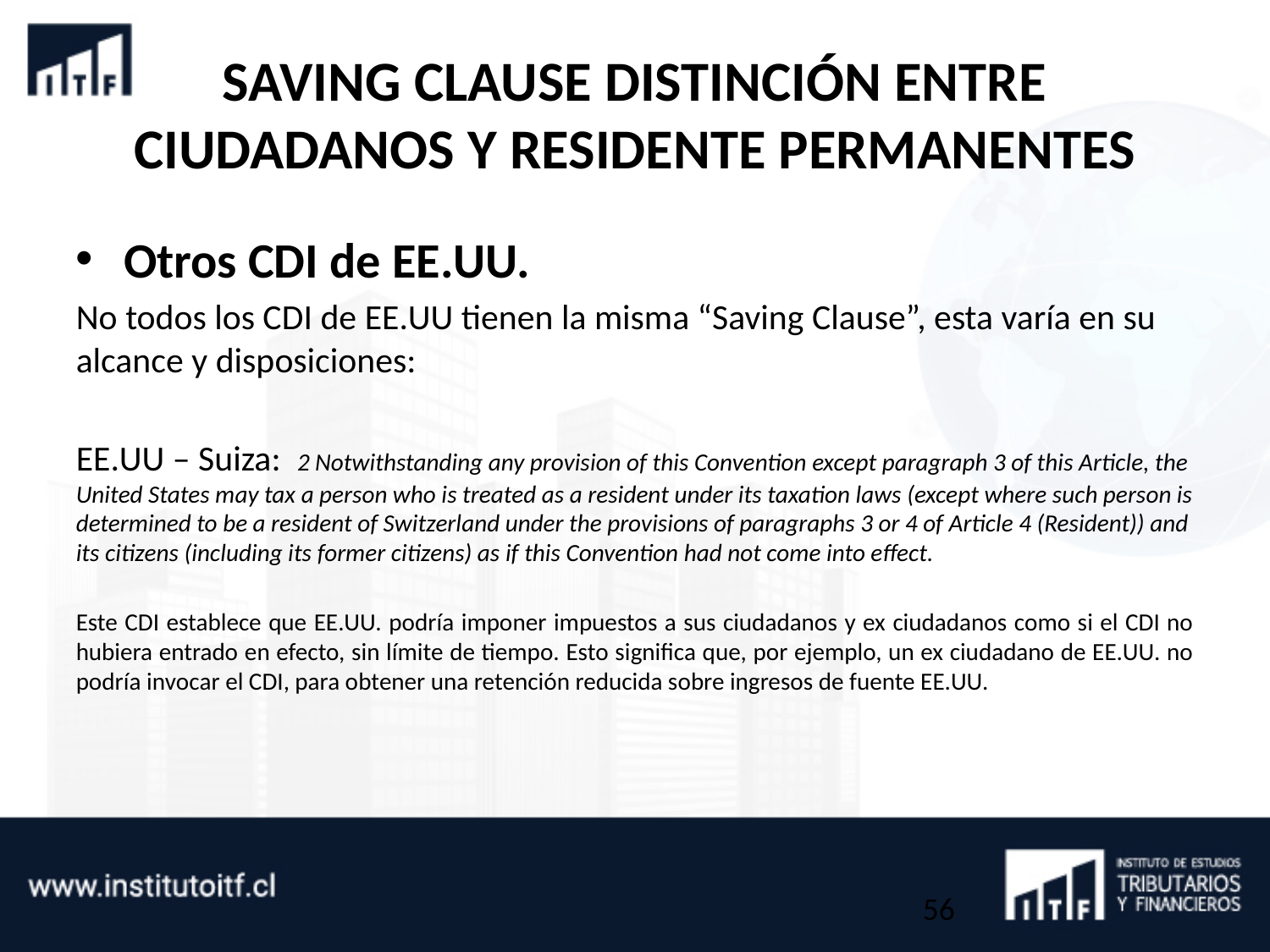

# SAVING CLAUSE DISTINCIÓN ENTRE CIUDADANOS Y RESIDENTE PERMANENTES
Otros CDI de EE.UU.
No todos los CDI de EE.UU tienen la misma “Saving Clause”, esta varía en su alcance y disposiciones:

EE.UU – Suiza:  2 Notwithstanding any provision of this Convention except paragraph 3 of this Article, the United States may tax a person who is treated as a resident under its taxation laws (except where such person is determined to be a resident of Switzerland under the provisions of paragraphs 3 or 4 of Article 4 (Resident)) and its citizens (including its former citizens) as if this Convention had not come into effect.

Este CDI establece que EE.UU. podría imponer impuestos a sus ciudadanos y ex ciudadanos como si el CDI no hubiera entrado en efecto, sin límite de tiempo. Esto significa que, por ejemplo, un ex ciudadano de EE.UU. no podría invocar el CDI, para obtener una retención reducida sobre ingresos de fuente EE.UU.
56